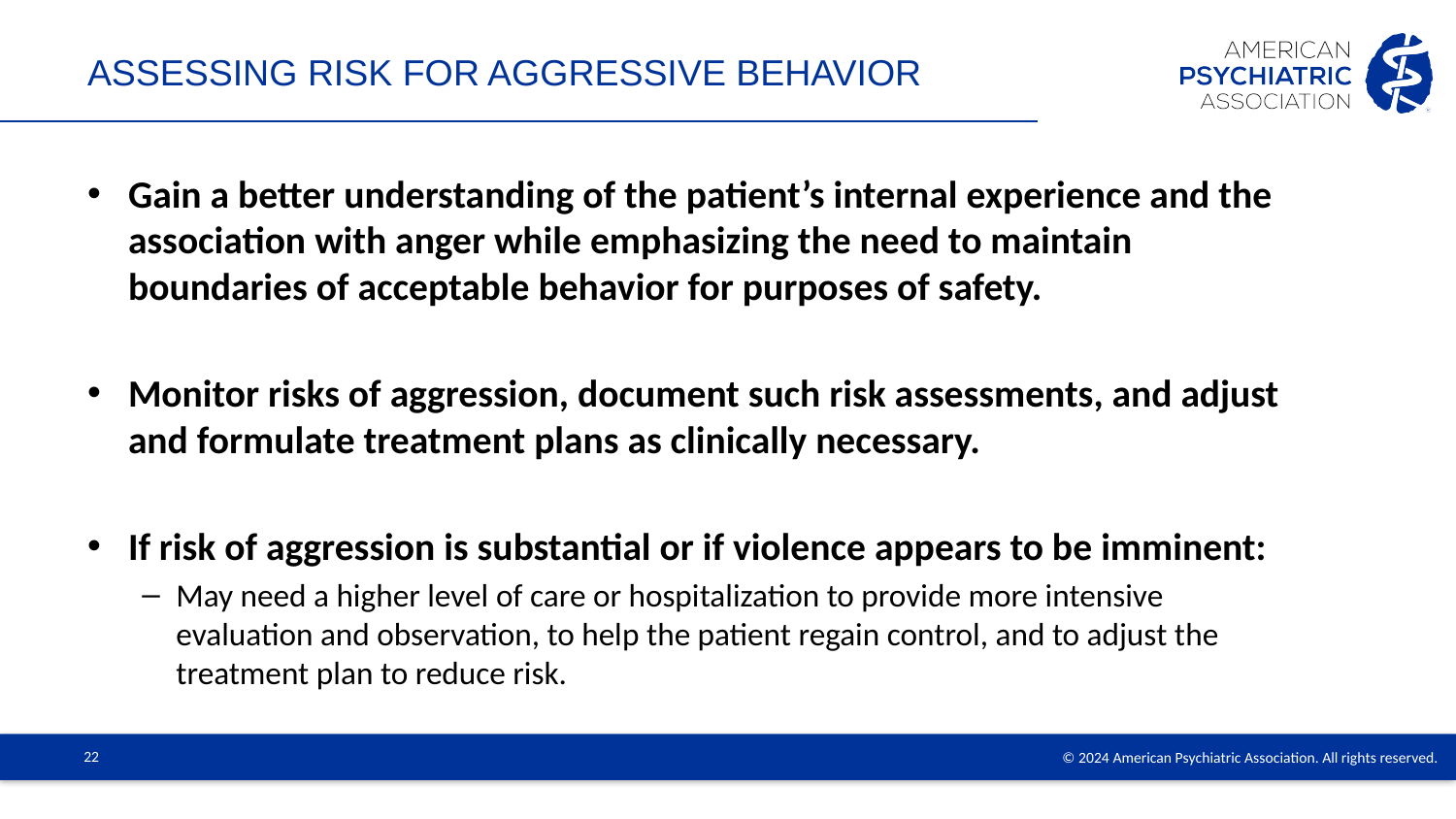

# Assessing RISK FOR AGGRESSIVE BEHAVIOR
Gain a better understanding of the patient’s internal experience and the association with anger while emphasizing the need to maintain boundaries of acceptable behavior for purposes of safety.

Monitor risks of aggression, document such risk assessments, and adjust and formulate treatment plans as clinically necessary.

If risk of aggression is substantial or if violence appears to be imminent:
May need a higher level of care or hospitalization to provide more intensive evaluation and observation, to help the patient regain control, and to adjust the treatment plan to reduce risk.